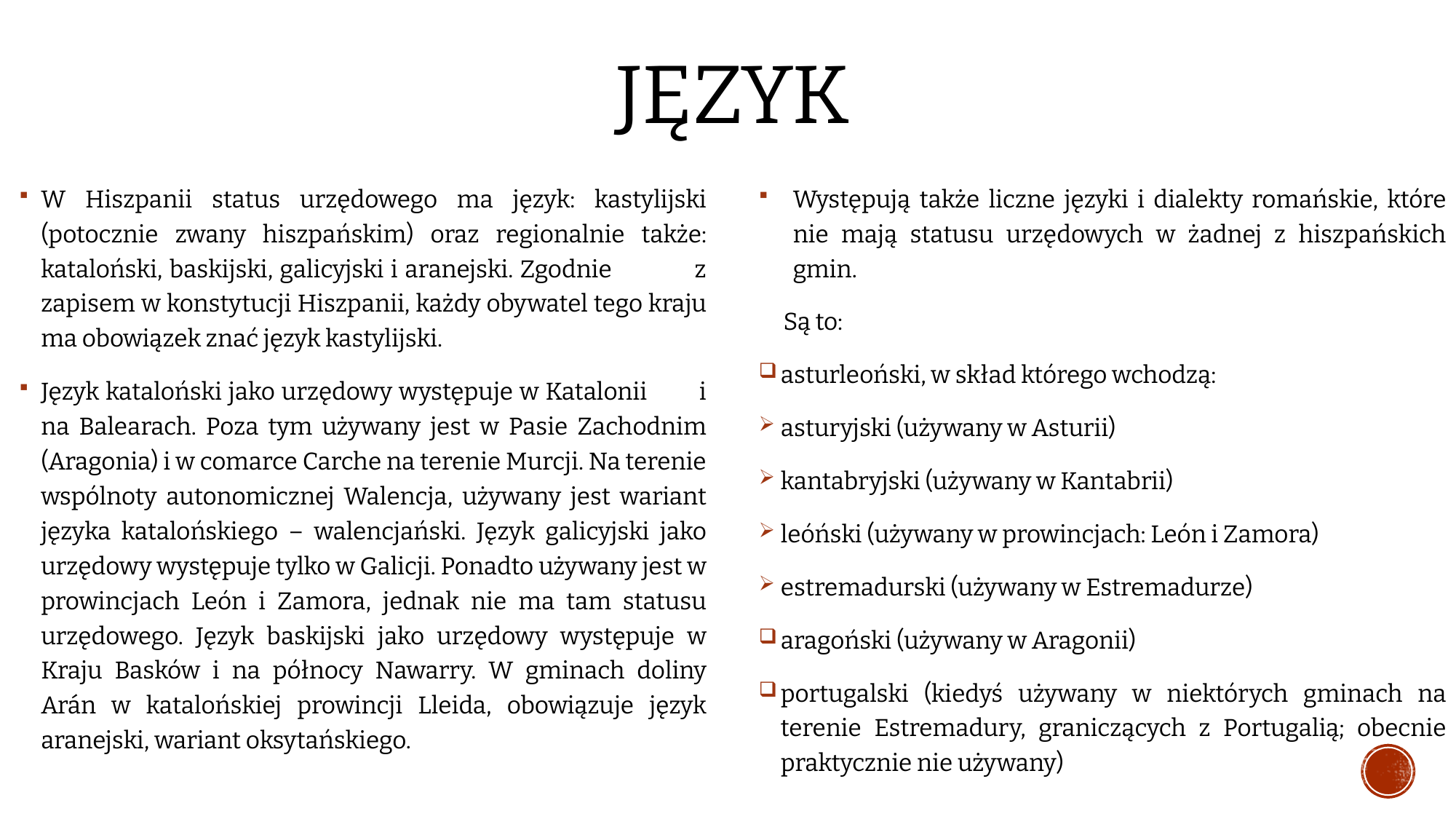

# Język
W Hiszpanii status urzędowego ma język: kastylijski (potocznie zwany hiszpańskim) oraz regionalnie także: kataloński, baskijski, galicyjski i aranejski. Zgodnie            z zapisem w konstytucji Hiszpanii, każdy obywatel tego kraju ma obowiązek znać język kastylijski.
Język kataloński jako urzędowy występuje w Katalonii        i na Balearach. Poza tym używany jest w Pasie Zachodnim (Aragonia) i w comarce Carche na terenie Murcji. Na terenie wspólnoty autonomicznej Walencja, używany jest wariant języka katalońskiego – walencjański. Język galicyjski jako urzędowy występuje tylko w Galicji. Ponadto używany jest w prowincjach León i Zamora, jednak nie ma tam statusu urzędowego. Język baskijski jako urzędowy występuje w Kraju Basków i na północy Nawarry. W gminach doliny Arán w katalońskiej prowincji Lleida, obowiązuje język aranejski, wariant oksytańskiego.

Występują także liczne języki i dialekty romańskie, które nie mają statusu urzędowych w żadnej z hiszpańskich gmin.
     Są to:
asturleoński, w skład którego wchodzą:
asturyjski (używany w Asturii)
kantabryjski (używany w Kantabrii)
leóński (używany w prowincjach: León i Zamora)
estremadurski (używany w Estremadurze)
aragoński (używany w Aragonii)
portugalski (kiedyś używany w niektórych gminach na terenie Estremadury, graniczących z Portugalią; obecnie praktycznie nie używany)